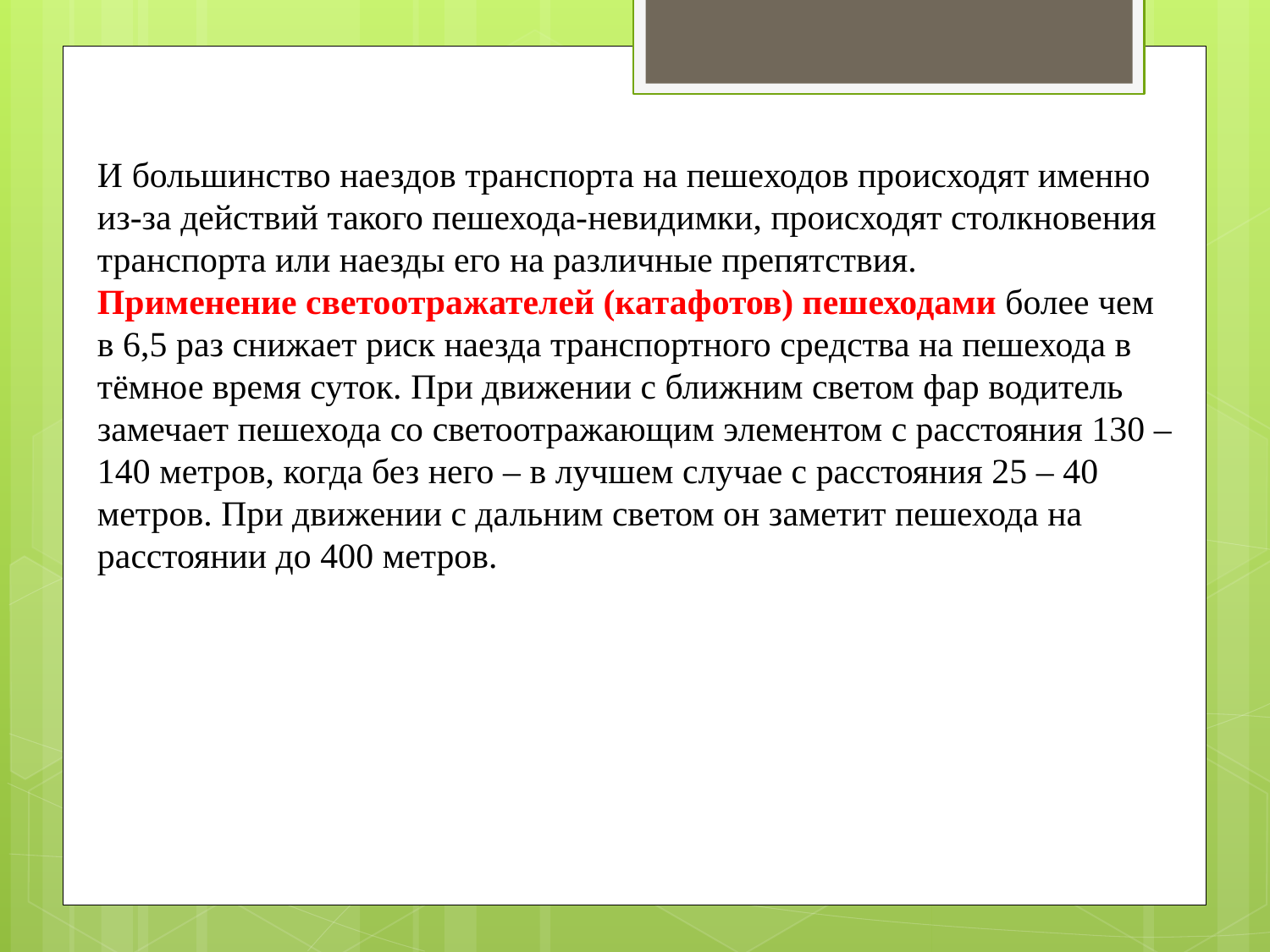

И большинство наездов транспорта на пешеходов происходят именно из-за действий такого пешехода-невидимки, происходят столкновения транспорта или наезды его на различные препятствия.
Применение светоотражателей (катафотов) пешеходами более чем в 6,5 раз снижает риск наезда транспортного средства на пешехода в тёмное время суток. При движении с ближним светом фар водитель замечает пешехода со светоотражающим элементом с расстояния 130 – 140 метров, когда без него – в лучшем случае с расстояния 25 – 40 метров. При движении с дальним светом он заметит пешехода на расстоянии до 400 метров.